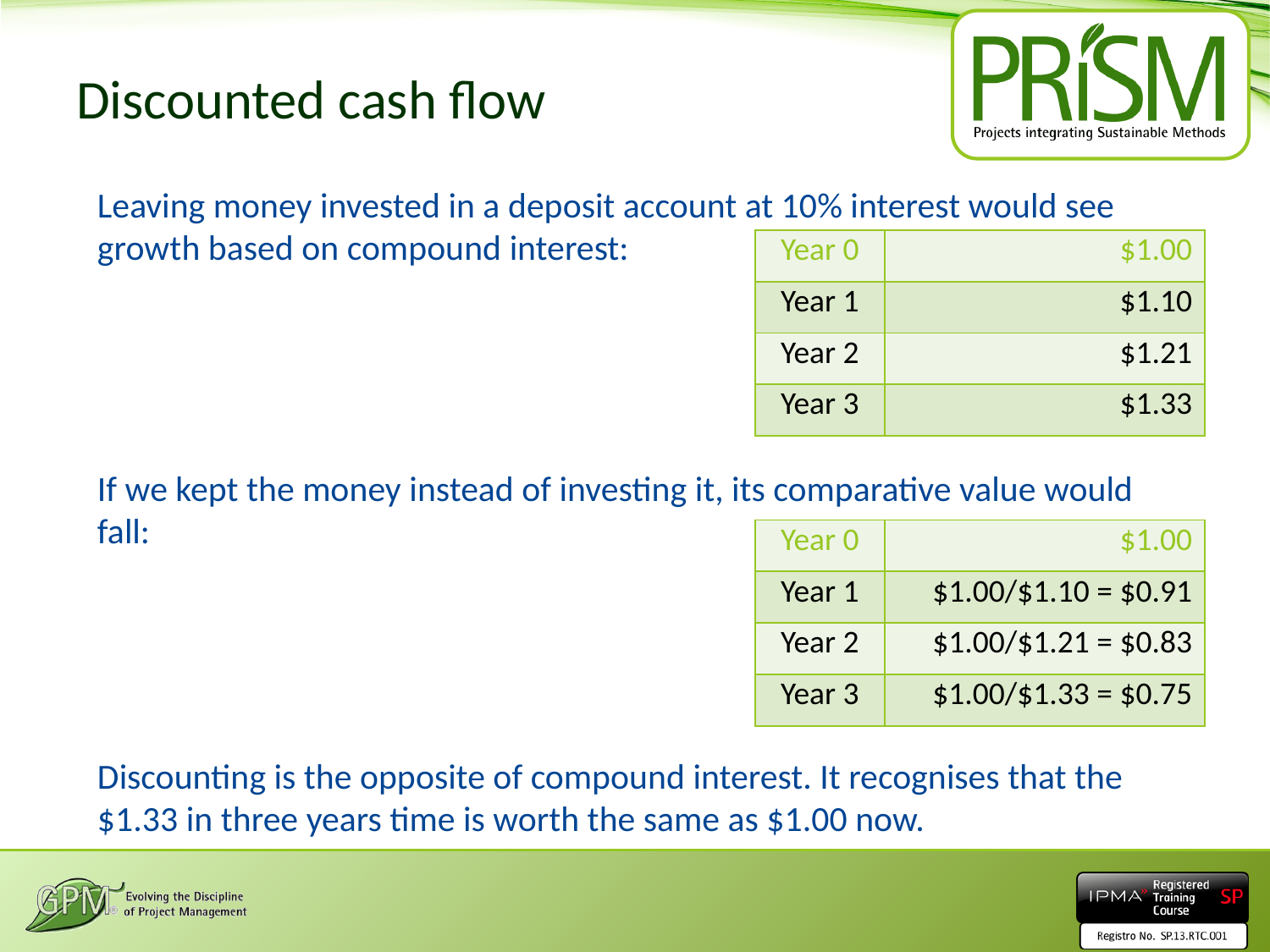

# Discounted cash flow
Leaving money invested in a deposit account at 10% interest would see growth based on compound interest:
| Year 0 | $1.00 |
| --- | --- |
| Year 1 | $1.10 |
| Year 2 | $1.21 |
| Year 3 | $1.33 |
If we kept the money instead of investing it, its comparative value would fall:
| Year 0 | $1.00 |
| --- | --- |
| Year 1 | $1.00/$1.10 = $0.91 |
| Year 2 | $1.00/$1.21 = $0.83 |
| Year 3 | $1.00/$1.33 = $0.75 |
Discounting is the opposite of compound interest. It recognises that the $1.33 in three years time is worth the same as $1.00 now.